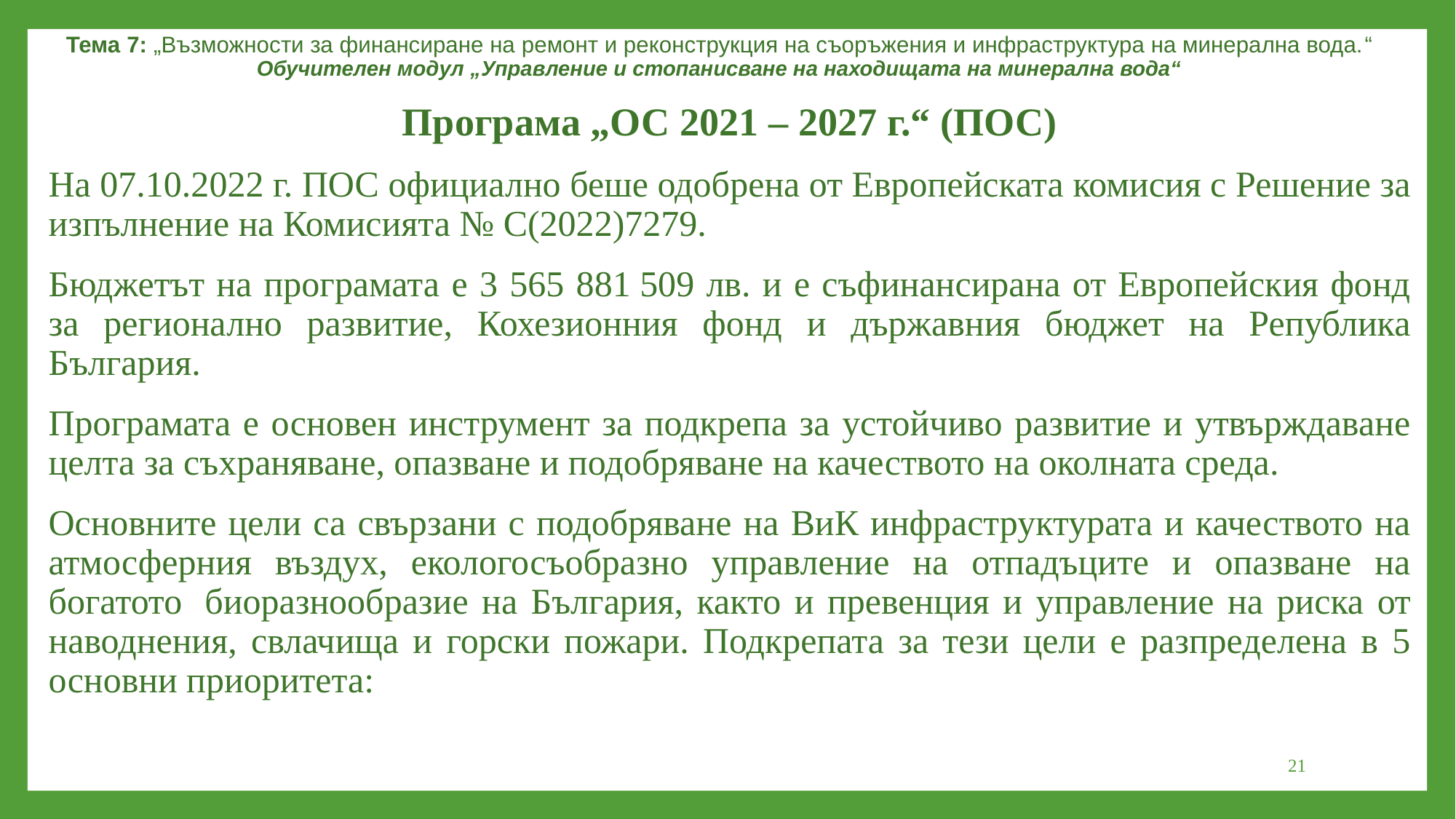

Тема 7: „Възможности за финансиране на ремонт и реконструкция на съоръжения и инфраструктура на минерална вода.“
Обучителен модул „Управление и стопанисване на находищата на минерална вода“
Програма „ОС 2021 – 2027 г.“ (ПОС)
На 07.10.2022 г. ПОС официално беше одобрена от Европейската комисия с Решение за изпълнение на Комисията № С(2022)7279.
Бюджетът на програмата е 3 565 881 509 лв. и е съфинансирана от Европейския фонд за регионално развитие, Кохезионния фонд и държавния бюджет на Република България.
Програмата е основен инструмент за подкрепа за устойчиво развитие и утвърждаване целта за съхраняване, опазване и подобряване на качеството на околната среда.
Основните цели са свързани с подобряване на ВиК инфраструктурата и качеството на атмосферния въздух, екологосъобразно управление на отпадъците и опазване на богатото  биоразнообразие на България, както и превенция и управление на риска от наводнения, свлачища и горски пожари. Подкрепата за тези цели е разпределена в 5 основни приоритета:

21